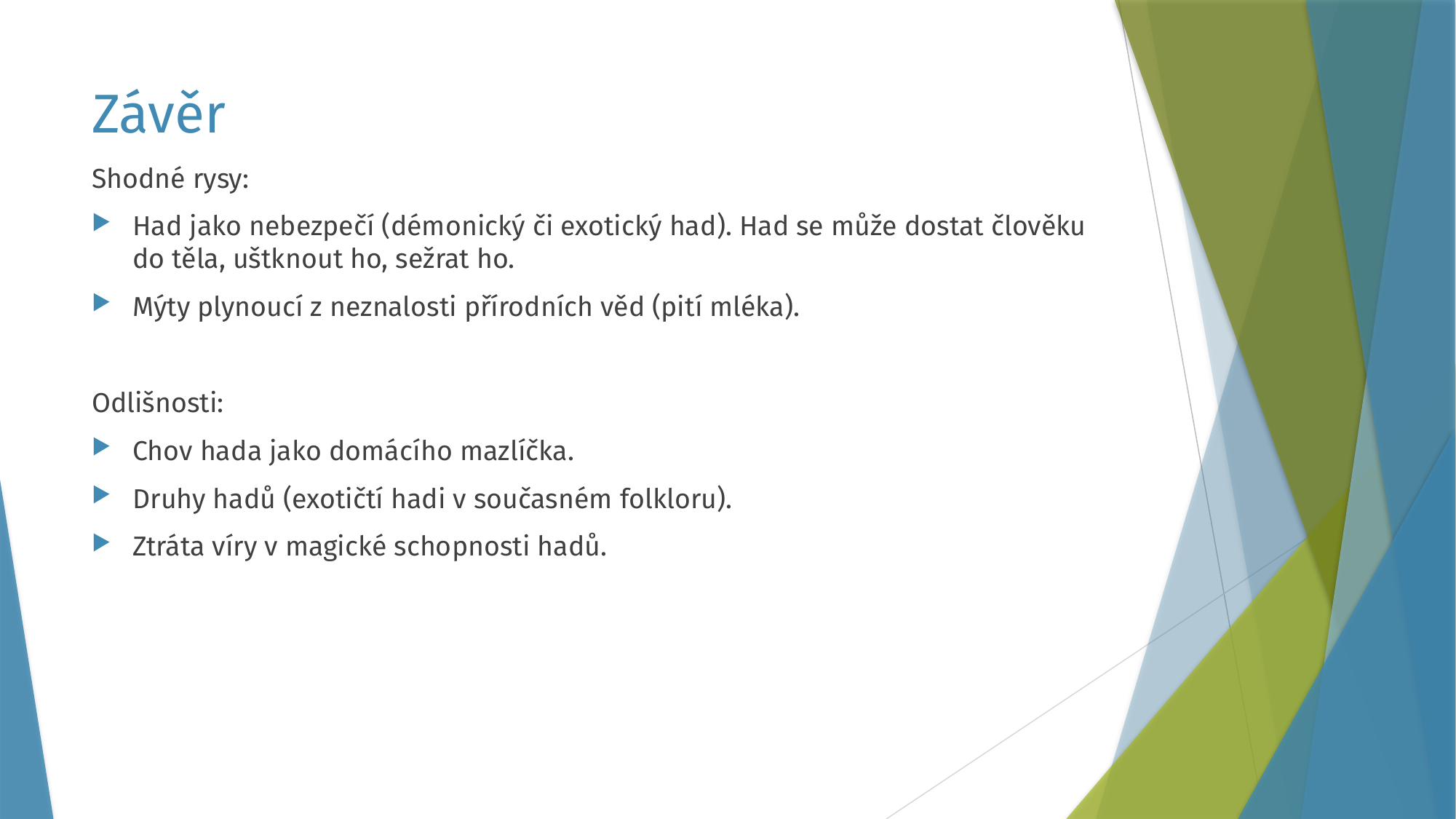

# Závěr
Shodné rysy:
Had jako nebezpečí (démonický či exotický had). Had se může dostat člověku do těla, uštknout ho, sežrat ho.
Mýty plynoucí z neznalosti přírodních věd (pití mléka).

Odlišnosti:
Chov hada jako domácího mazlíčka.
Druhy hadů (exotičtí hadi v současném folkloru).
Ztráta víry v magické schopnosti hadů.